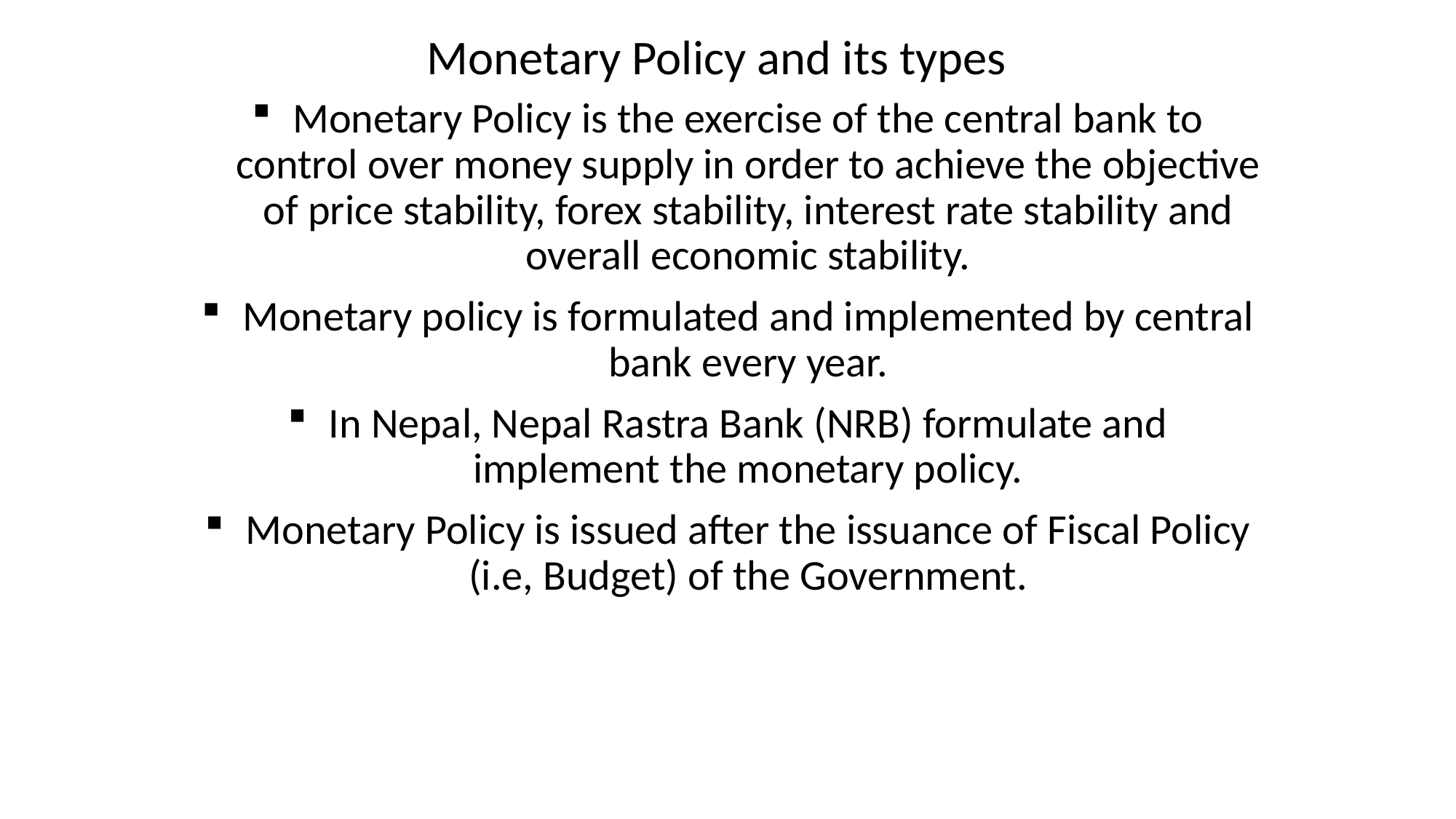

# Monetary Policy and its types
Monetary Policy is the exercise of the central bank to control over money supply in order to achieve the objective of price stability, forex stability, interest rate stability and overall economic stability.
Monetary policy is formulated and implemented by central bank every year.
In Nepal, Nepal Rastra Bank (NRB) formulate and implement the monetary policy.
Monetary Policy is issued after the issuance of Fiscal Policy (i.e, Budget) of the Government.